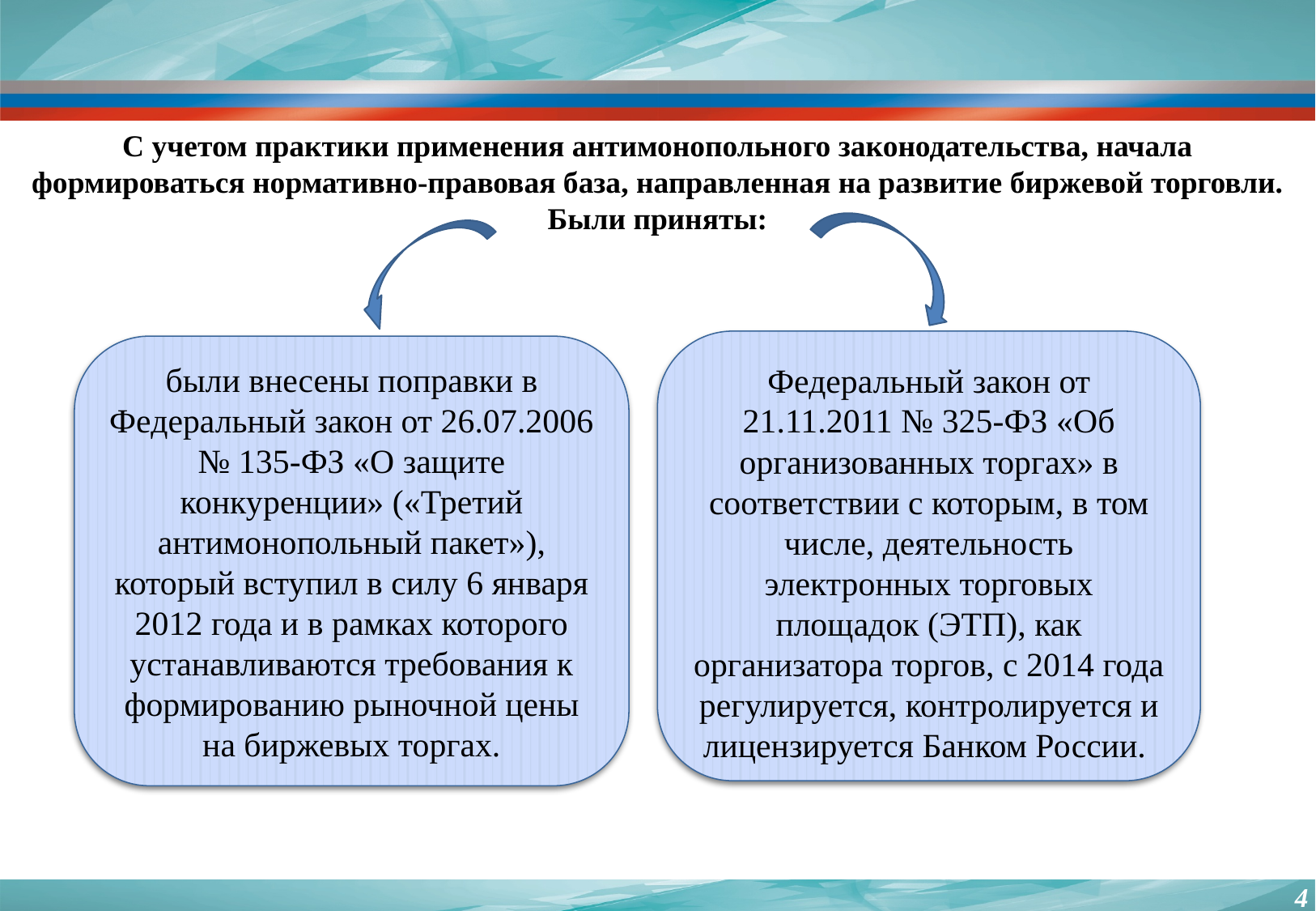

С учетом практики применения антимонопольного законодательства, начала формироваться нормативно-правовая база, направленная на развитие биржевой торговли. Были приняты:

Федеральный закон от 21.11.2011 № 325-ФЗ «Об организованных торгах» в соответствии с которым, в том числе, деятельность электронных торговых площадок (ЭТП), как организатора торгов, с 2014 года регулируется, контролируется и лицензируется Банком России.
были внесены поправки в Федеральный закон от 26.07.2006 № 135-ФЗ «О защите конкуренции» («Третий антимонопольный пакет»), который вступил в силу 6 января 2012 года и в рамках которого устанавливаются требования к формированию рыночной цены на биржевых торгах.
4